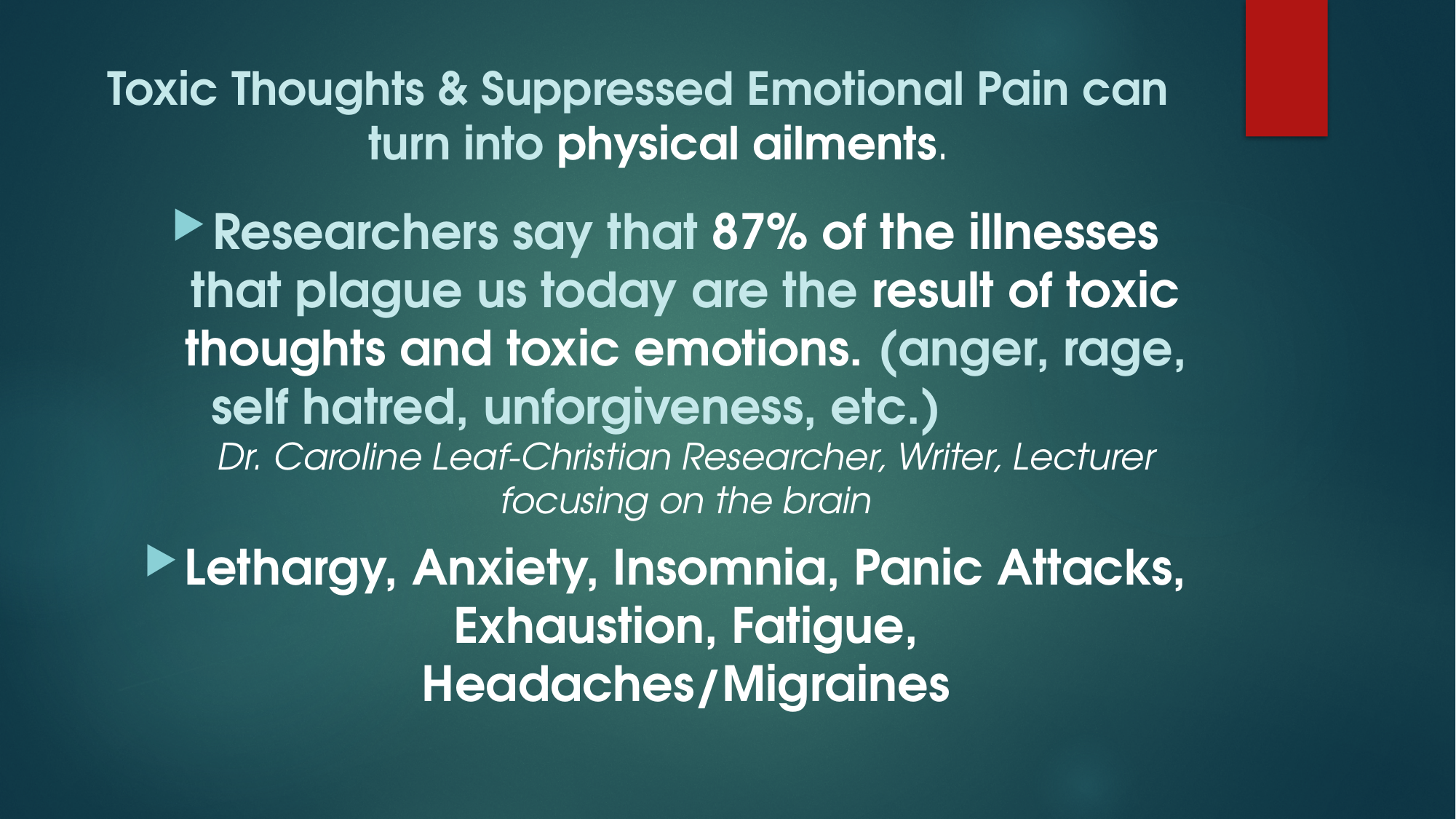

# Toxic Thoughts & Suppressed Emotional Pain can turn into physical ailments.
Researchers say that 87% of the illnesses that plague us today are the result of toxic thoughts and toxic emotions. (anger, rage, self hatred, unforgiveness, etc.)                 Dr. Caroline Leaf-Christian Researcher, Writer, Lecturer focusing on the brain
Lethargy, Anxiety, Insomnia, Panic Attacks, Exhaustion, Fatigue, Headaches/Migraines